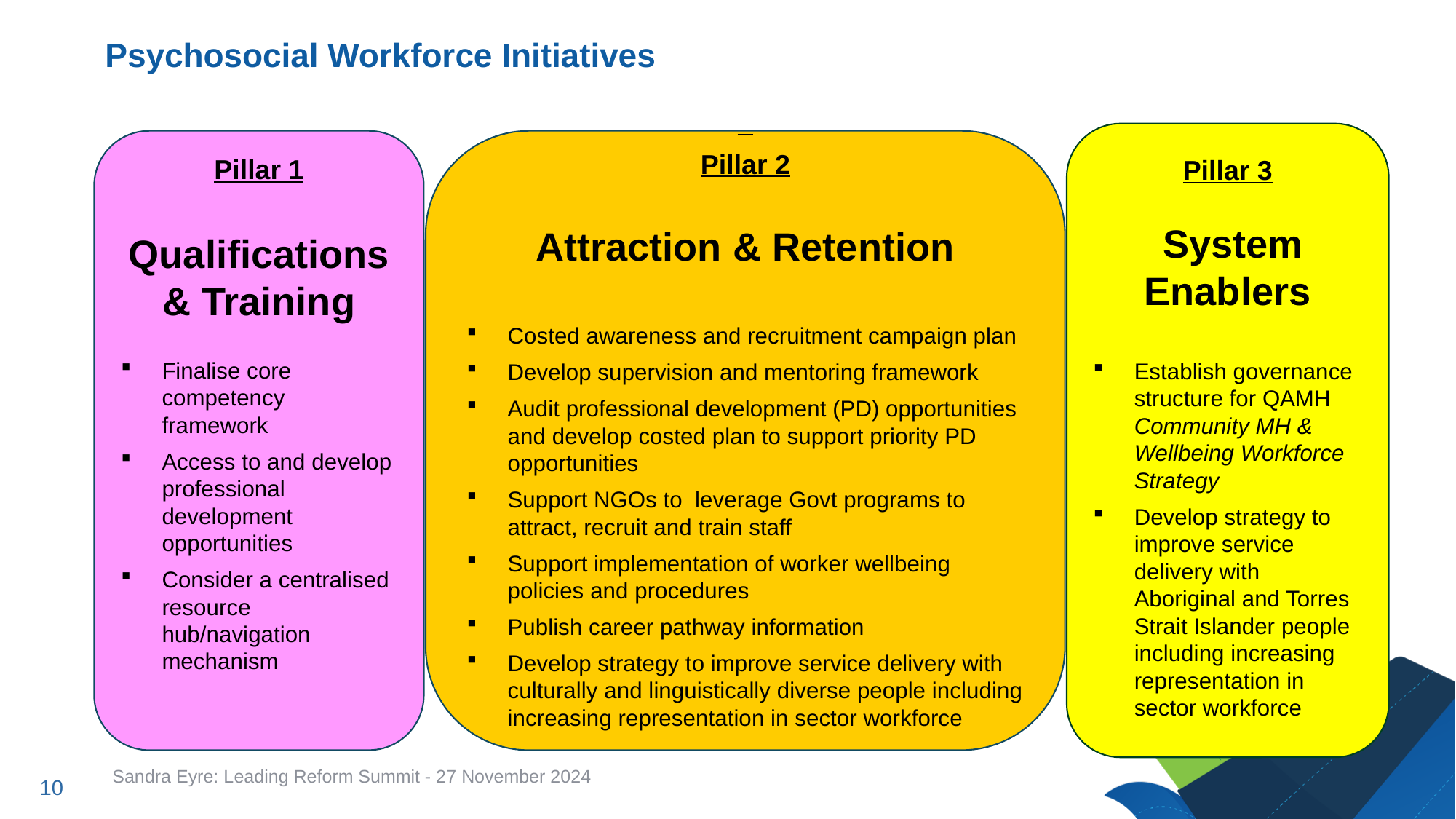

# Psychosocial Workforce Initiatives

Pillar 3
 System Enablers

Establish governance structure for QAMH Community MH & Wellbeing Workforce Strategy
Develop strategy to improve service delivery with Aboriginal and Torres Strait Islander people including increasing representation in sector workforce

Pillar 1

Qualifications & Training

Finalise core competency framework
Access to and develop professional development opportunities
Consider a centralised resource hub/navigation mechanism

Pillar 2
Attraction & Retention

Costed awareness and recruitment campaign plan
Develop supervision and mentoring framework
Audit professional development (PD) opportunities and develop costed plan to support priority PD opportunities
Support NGOs to  leverage Govt programs to attract, recruit and train staff
Support implementation of worker wellbeing policies and procedures
Publish career pathway information
Develop strategy to improve service delivery with culturally and linguistically diverse people including increasing representation in sector workforce

Sandra Eyre: Leading Reform Summit - 27 November 2024

10